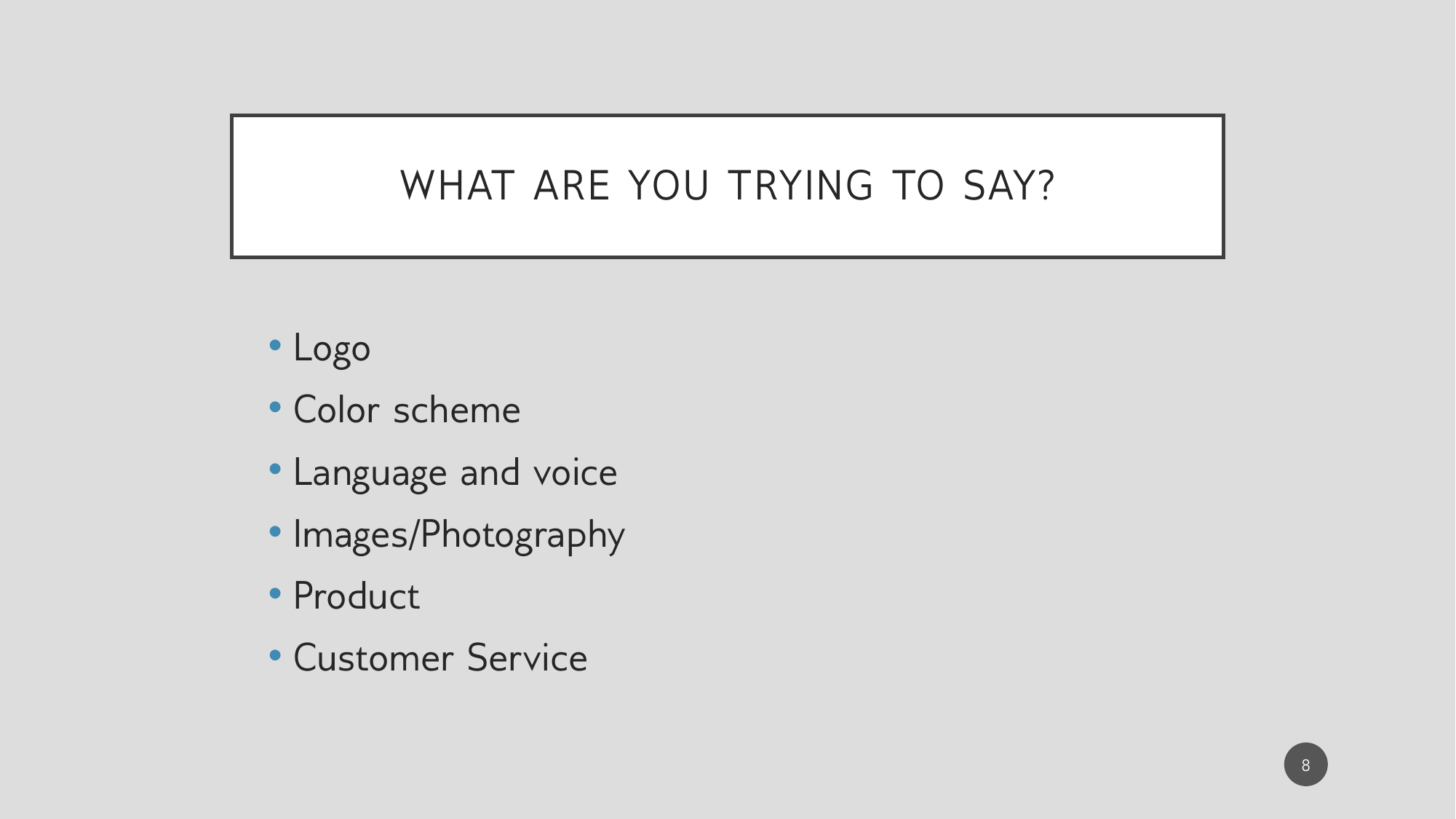

# What are you trying to say?
Logo
Color scheme
Language and voice
Images/Photography
Product
Customer Service
8